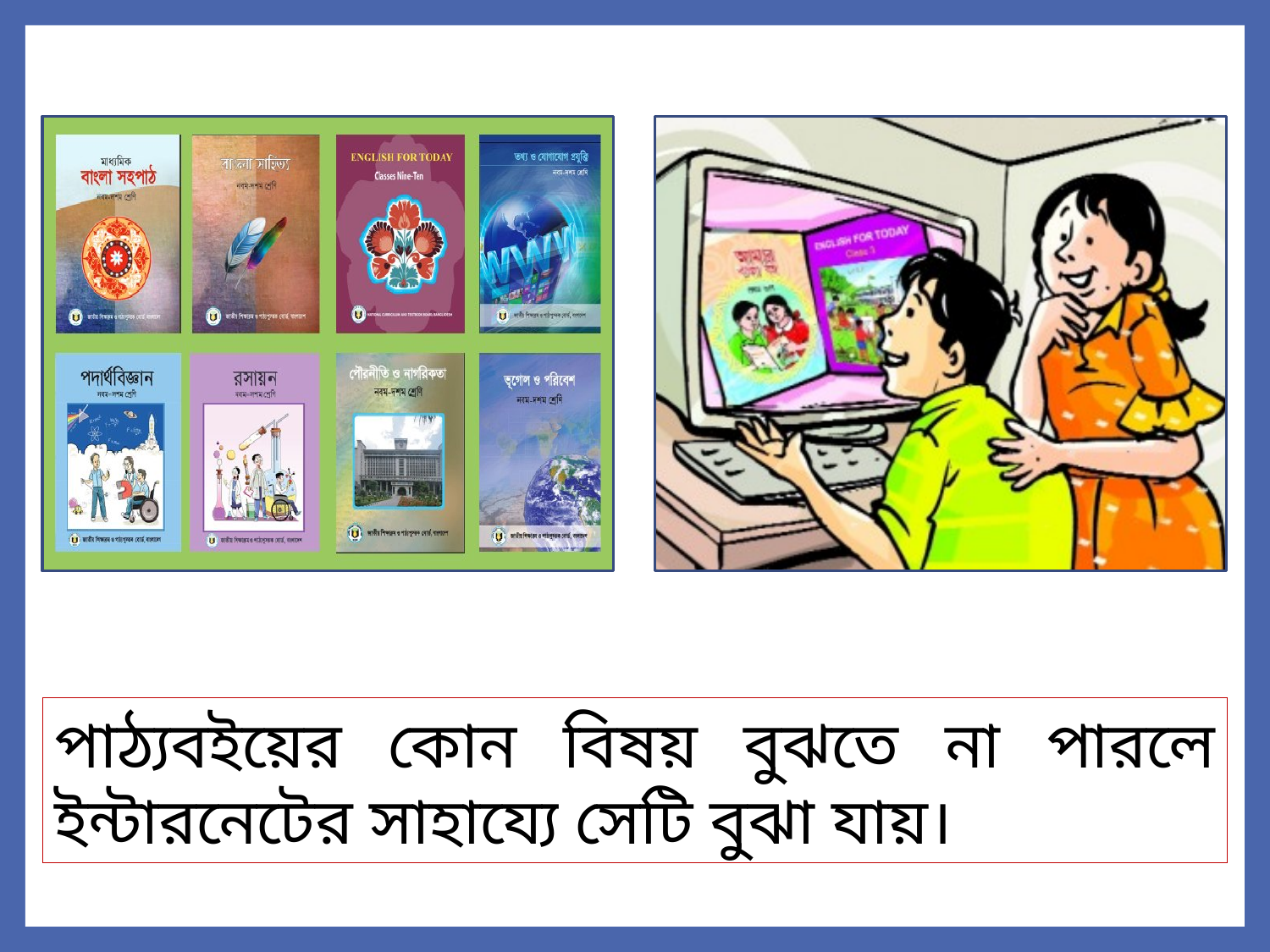

পাঠ্যবইয়ের কোন বিষয় বুঝতে না পারলে ইন্টারনেটের সাহায্যে সেটি বুঝা যায়।